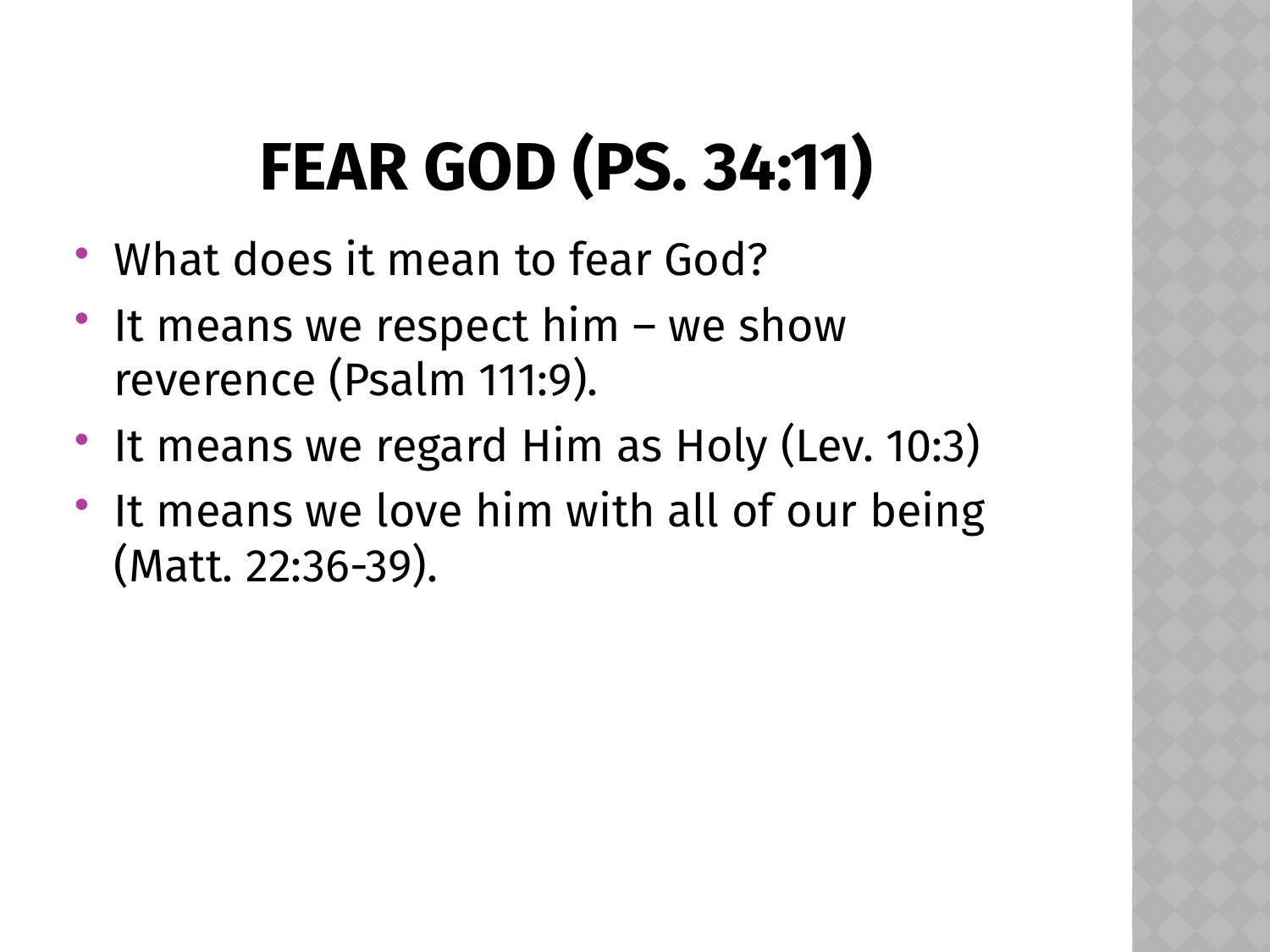

# Fear God (Ps. 34:11)
What does it mean to fear God?
It means we respect him – we show reverence (Psalm 111:9).
It means we regard Him as Holy (Lev. 10:3)
It means we love him with all of our being (Matt. 22:36-39).